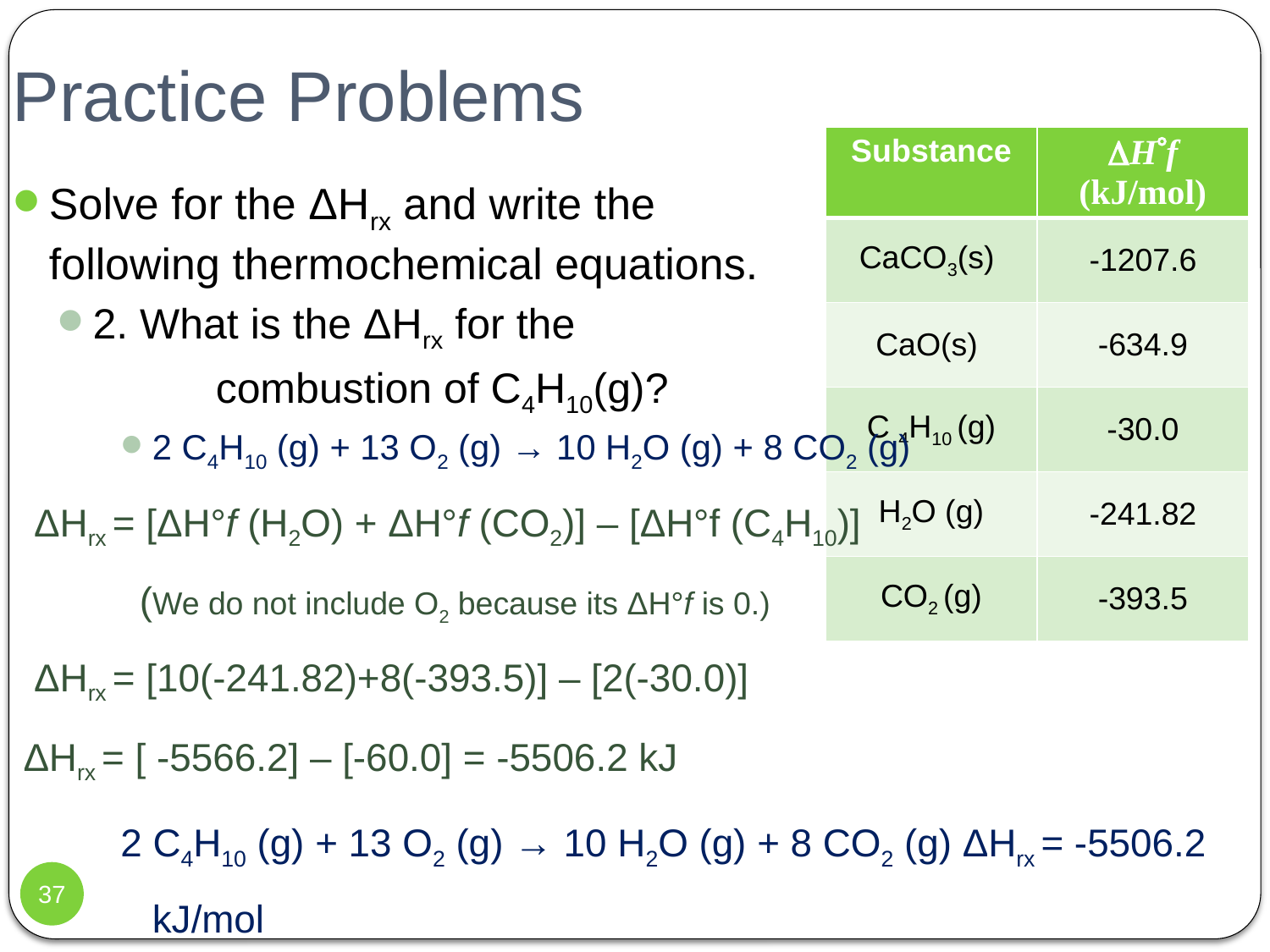

# Practice Problems
| Substance | ΔH°f (kJ/mol) |
| --- | --- |
| CaCO3(s) | -1207.6 |
| CaO(s) | -634.9 |
| C 4H10 (g) | -30.0 |
| H2O (g) | -241.82 |
| CO2 (g) | -393.5 |
Solve for the ΔHrx and write the following thermochemical equations.

2. What is the ΔHrx for the
		combustion of C4H10(g)?
2 C4H10 (g) + 13 O2 (g) → 10 H2O (g) + 8 CO2 (g)

  ΔHrx = [ΔH°f (H2O) + ΔH°f (CO2)] – [ΔH°f (C4H10)]
	(We do not include O2 because its ΔH°f is 0.)
  ΔHrx = [10(-241.82)+8(-393.5)] – [2(-30.0)]
 ΔHrx = [ -5566.2] – [-60.0] = -5506.2 kJ
2 C4H10 (g) + 13 O2 (g) → 10 H2O (g) + 8 CO2 (g) ΔHrx = -5506.2 kJ/mol
37